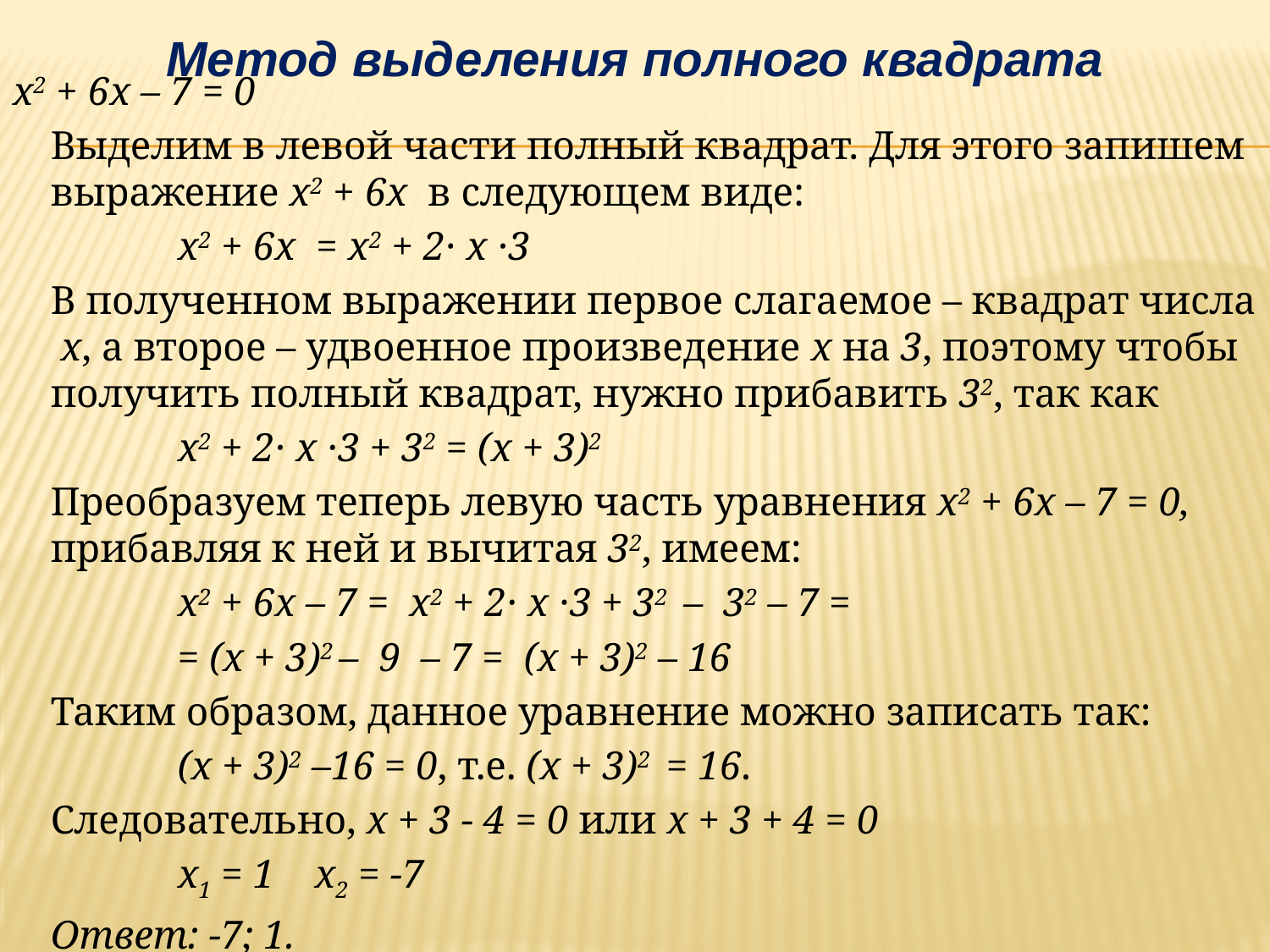

Метод выделения полного квадрата
х2 + 6х – 7 = 0
	Выделим в левой части полный квадрат. Для этого запишем выражение х2 + 6х  в следующем виде:
		х2 + 6х  = х2 + 2· х ·3
	В полученном выражении первое слагаемое – квадрат числа  х, а второе – удвоенное произведение х на 3, поэтому чтобы получить полный квадрат, нужно прибавить 32, так как
		х2 + 2· х ·3 + 32 = (х + 3)2
	Преобразуем теперь левую часть уравнения х2 + 6х – 7 = 0, прибавляя к ней и вычитая 32, имеем:
		х2 + 6х – 7 =  х2 + 2· х ·3 + 32  –  32 – 7 =
		= (х + 3)2 –  9  – 7 =  (х + 3)2 – 16
	Таким образом, данное уравнение можно записать так:
		(х + 3)2 –16 = 0, т.е. (х + 3)2  = 16.
	Следовательно, х + 3 - 4 = 0 или х + 3 + 4 = 0
		х1 = 1	 х2 = -7
	Ответ: -7; 1.